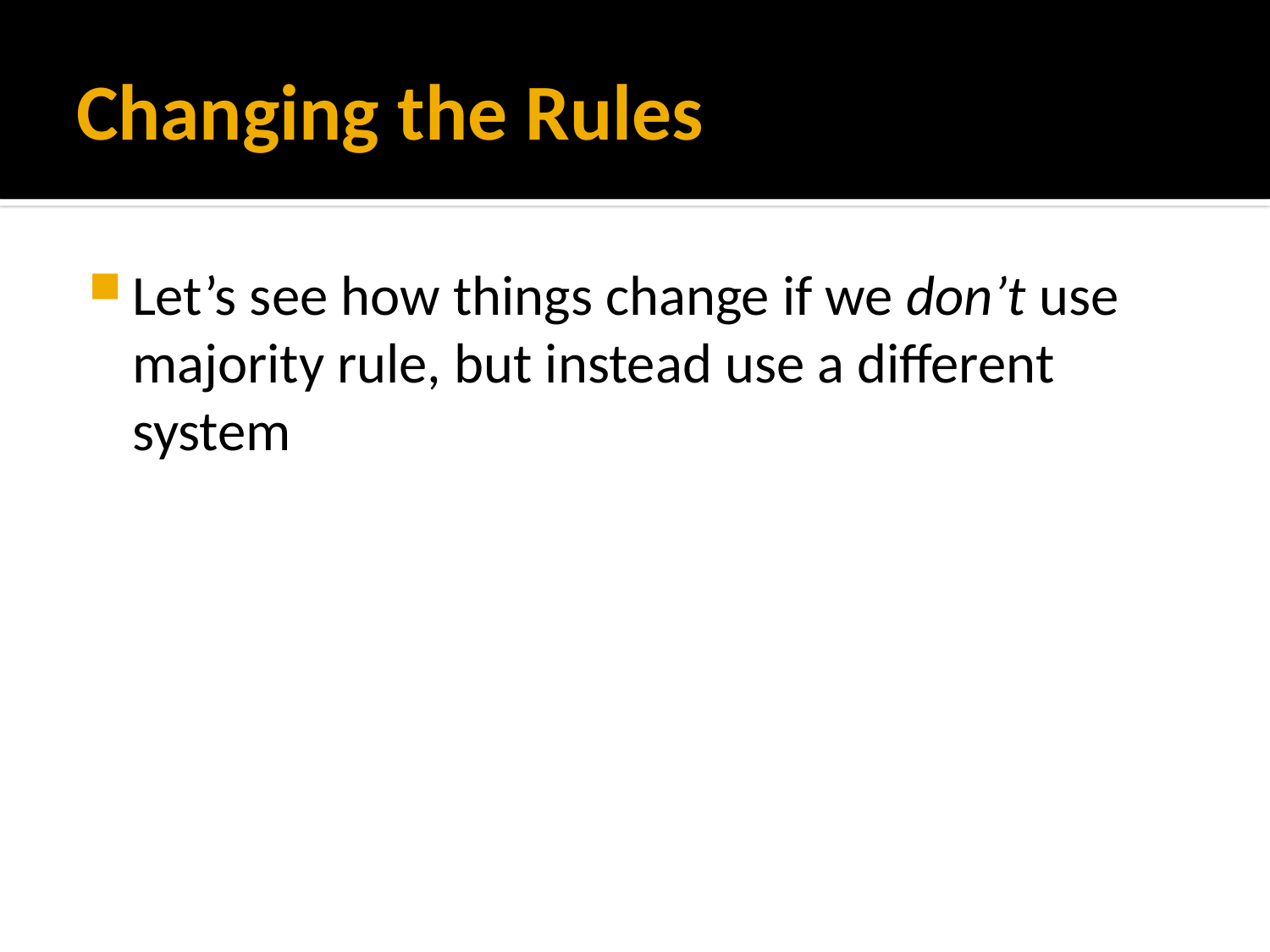

# Changing the Rules
Let’s see how things change if we don’t use majority rule, but instead use a different system